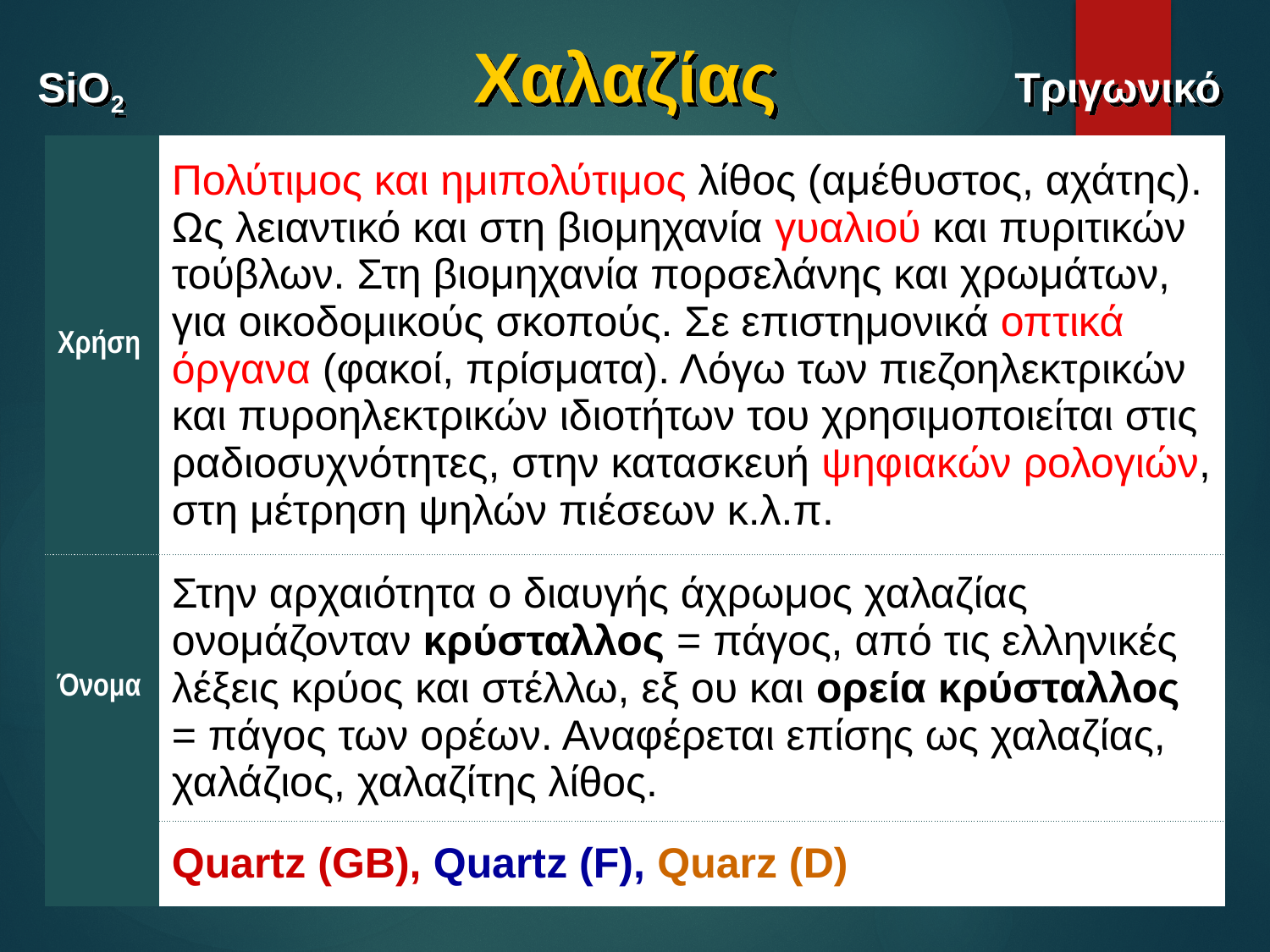

# SiO2 	Χαλαζίας	Τριγωνικό
| Χρήση | Πολύτιμος και ημιπολύτιμος λίθος (αμέθυστος, αχάτης). Ως λειαντικό και στη βιομηχανία γυαλιού και πυριτικών τούβλων. Στη βιομηχανία πορσελάνης και χρωμάτων, για οικοδομικούς σκοπούς. Σε επιστημονικά οπτικά όργανα (φακοί, πρίσματα). Λόγω των πιεζοηλεκτρικών και πυροηλεκτρικών ιδιοτήτων του χρησιμοποιείται στις ραδιοσυχνότητες, στην κατασκευή ψηφιακών ρολογιών, στη μέτρηση ψηλών πιέσεων κ.λ.π. |
| --- | --- |
| Όνομα | Στην αρχαιότητα ο διαυγής άχρωμος χαλαζίας ονομάζονταν κρύσταλλος = πάγος, από τις ελληνικές λέξεις κρύος και στέλλω, εξ ου και ορεία κρύσταλλος = πάγος των ορέων. Αναφέρεται επίσης ως χαλαζίας, χαλάζιος, χαλαζίτης λίθος. |
|  | Quartz (GB), Quartz (F), Quarz (D) |